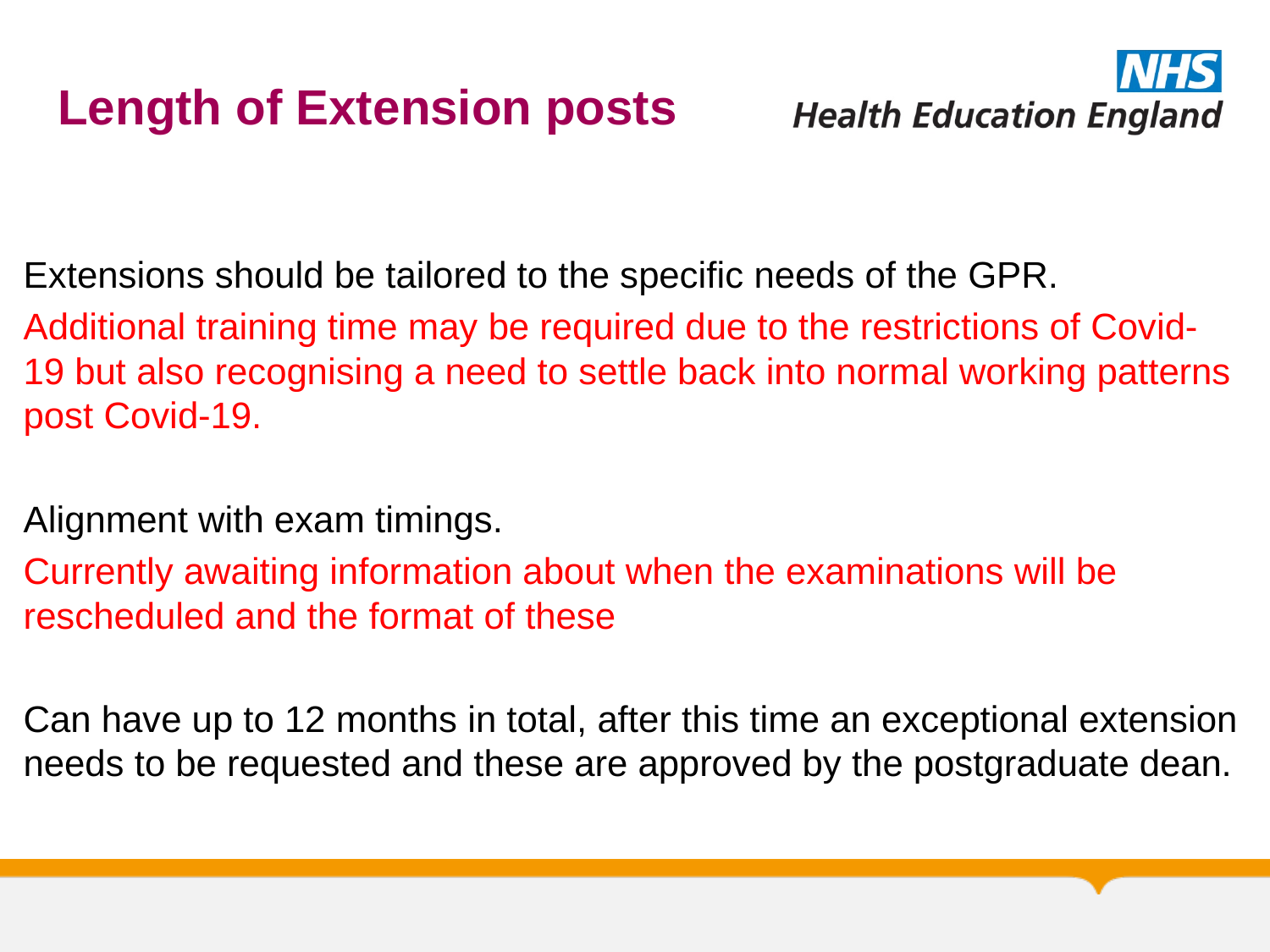

# Length of Extension posts
Extensions should be tailored to the specific needs of the GPR.
Additional training time may be required due to the restrictions of Covid-19 but also recognising a need to settle back into normal working patterns post Covid-19.

Alignment with exam timings.
Currently awaiting information about when the examinations will be rescheduled and the format of these

Can have up to 12 months in total, after this time an exceptional extension needs to be requested and these are approved by the postgraduate dean.